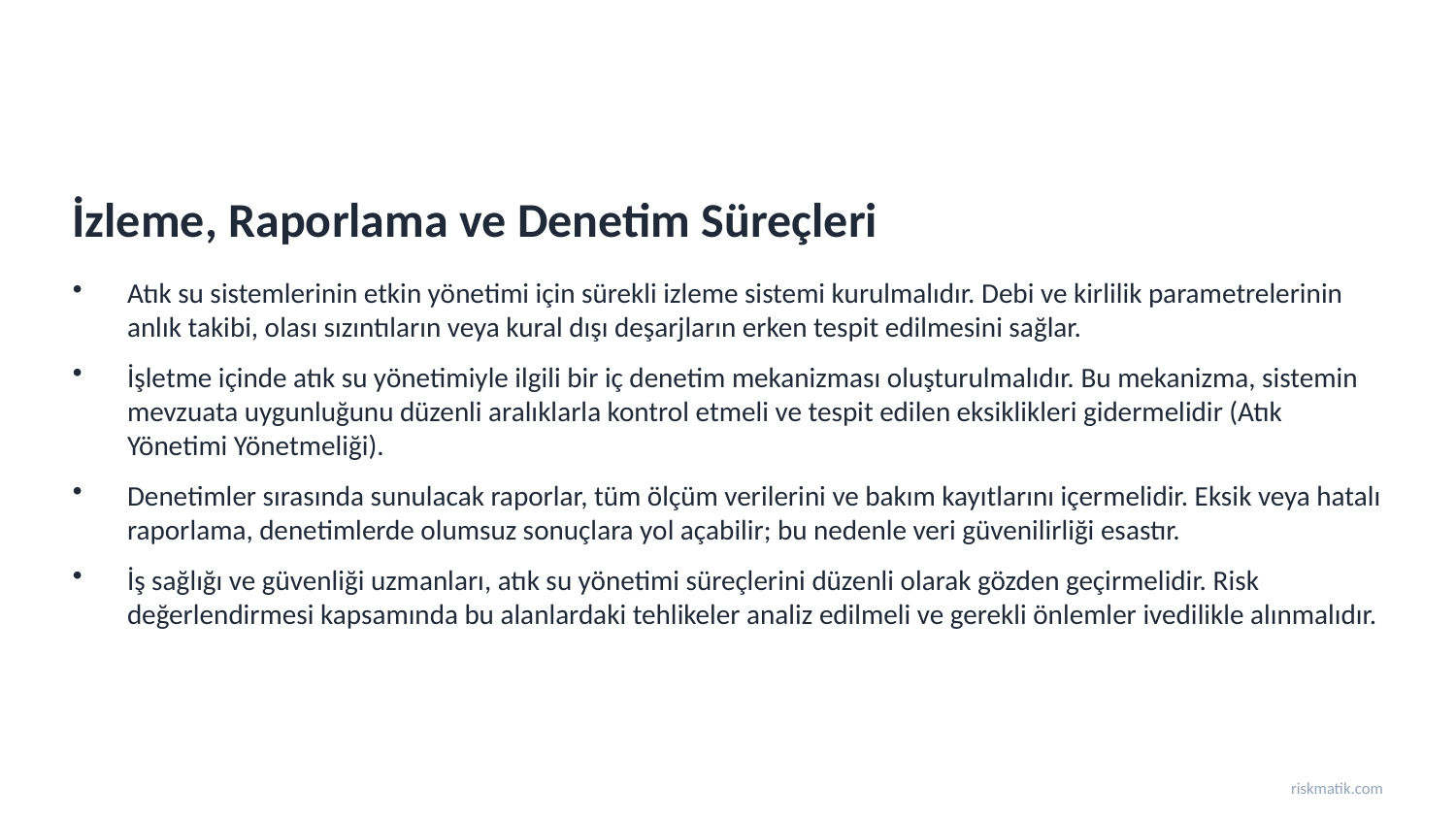

İzleme, Raporlama ve Denetim Süreçleri
Atık su sistemlerinin etkin yönetimi için sürekli izleme sistemi kurulmalıdır. Debi ve kirlilik parametrelerinin anlık takibi, olası sızıntıların veya kural dışı deşarjların erken tespit edilmesini sağlar.
İşletme içinde atık su yönetimiyle ilgili bir iç denetim mekanizması oluşturulmalıdır. Bu mekanizma, sistemin mevzuata uygunluğunu düzenli aralıklarla kontrol etmeli ve tespit edilen eksiklikleri gidermelidir (Atık Yönetimi Yönetmeliği).
Denetimler sırasında sunulacak raporlar, tüm ölçüm verilerini ve bakım kayıtlarını içermelidir. Eksik veya hatalı raporlama, denetimlerde olumsuz sonuçlara yol açabilir; bu nedenle veri güvenilirliği esastır.
İş sağlığı ve güvenliği uzmanları, atık su yönetimi süreçlerini düzenli olarak gözden geçirmelidir. Risk değerlendirmesi kapsamında bu alanlardaki tehlikeler analiz edilmeli ve gerekli önlemler ivedilikle alınmalıdır.
riskmatik.com